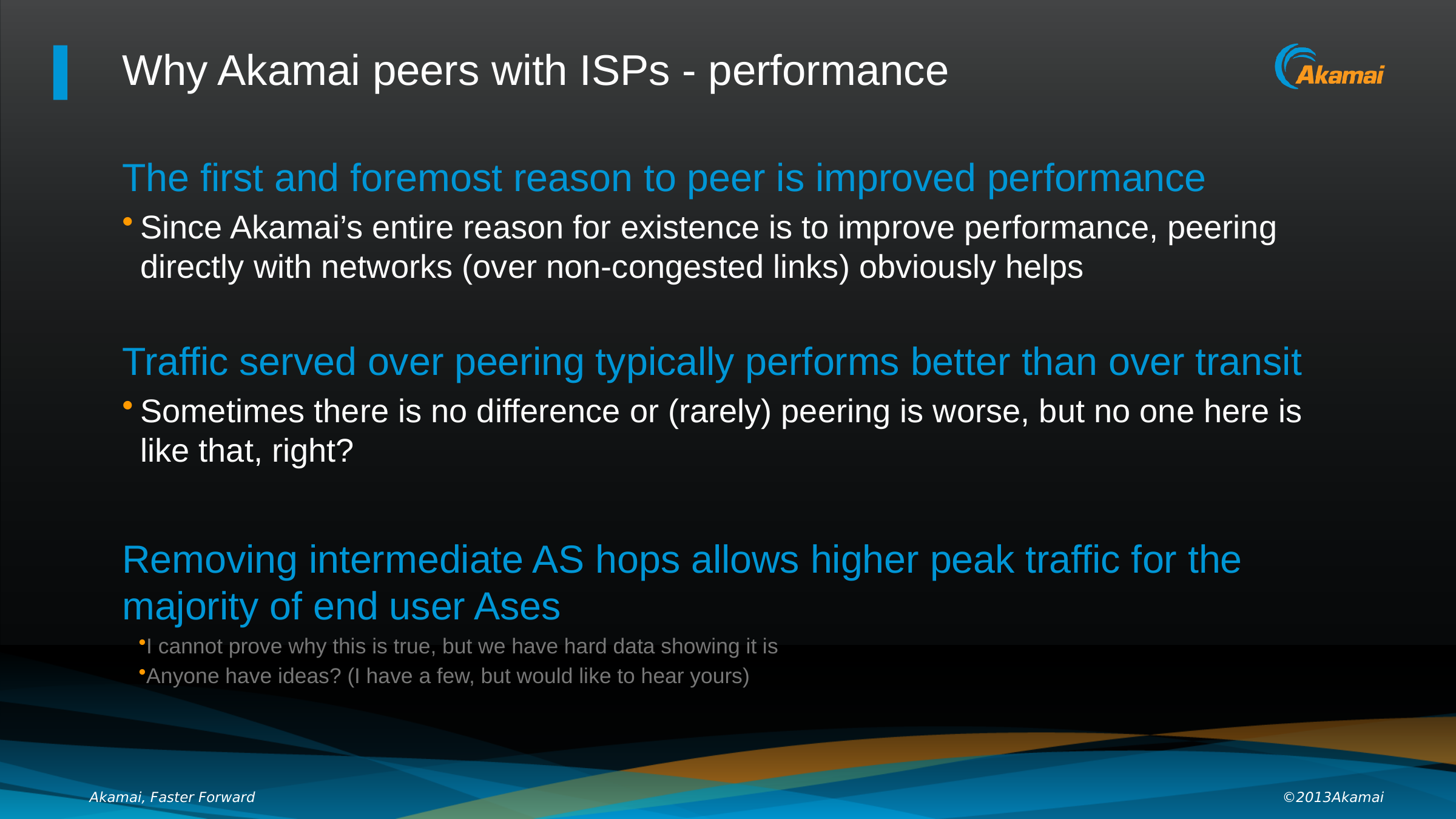

# Why Akamai peers with ISPs - performance
The first and foremost reason to peer is improved performance
Since Akamai’s entire reason for existence is to improve performance, peering directly with networks (over non-congested links) obviously helps

Traffic served over peering typically performs better than over transit
Sometimes there is no difference or (rarely) peering is worse, but no one here is like that, right?

Removing intermediate AS hops allows higher peak traffic for the majority of end user Ases
I cannot prove why this is true, but we have hard data showing it is
Anyone have ideas? (I have a few, but would like to hear yours)